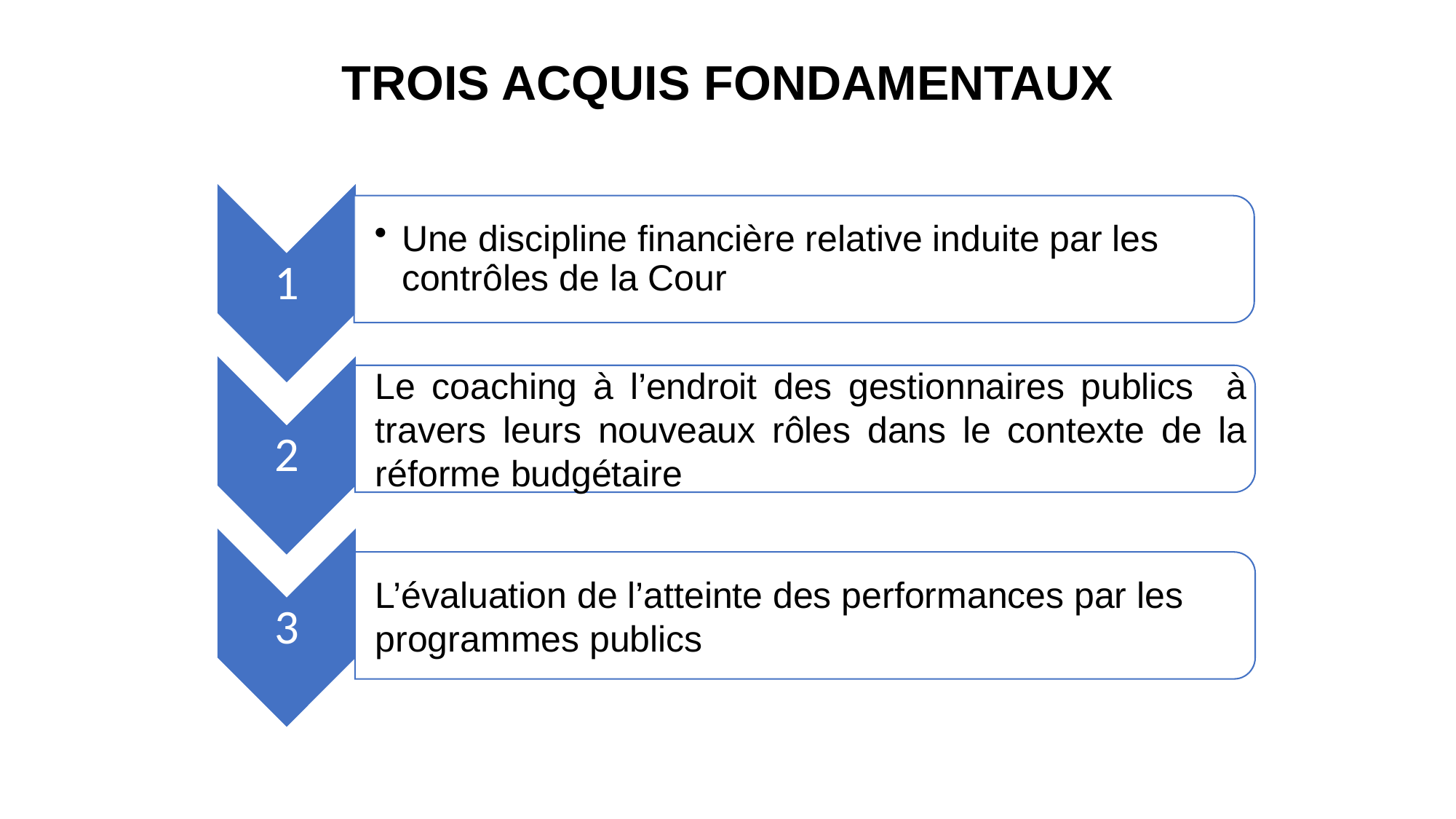

# TROIS ACQUIS FONDAMENTAUX
1
Le coaching à l’endroit des gestionnaires publics  à travers leurs nouveaux rôles dans le contexte de la réforme budgétaire
2
L’évaluation de l’atteinte des performances par les programmes publics
3
Une discipline financière relative induite par les contrôles de la Cour